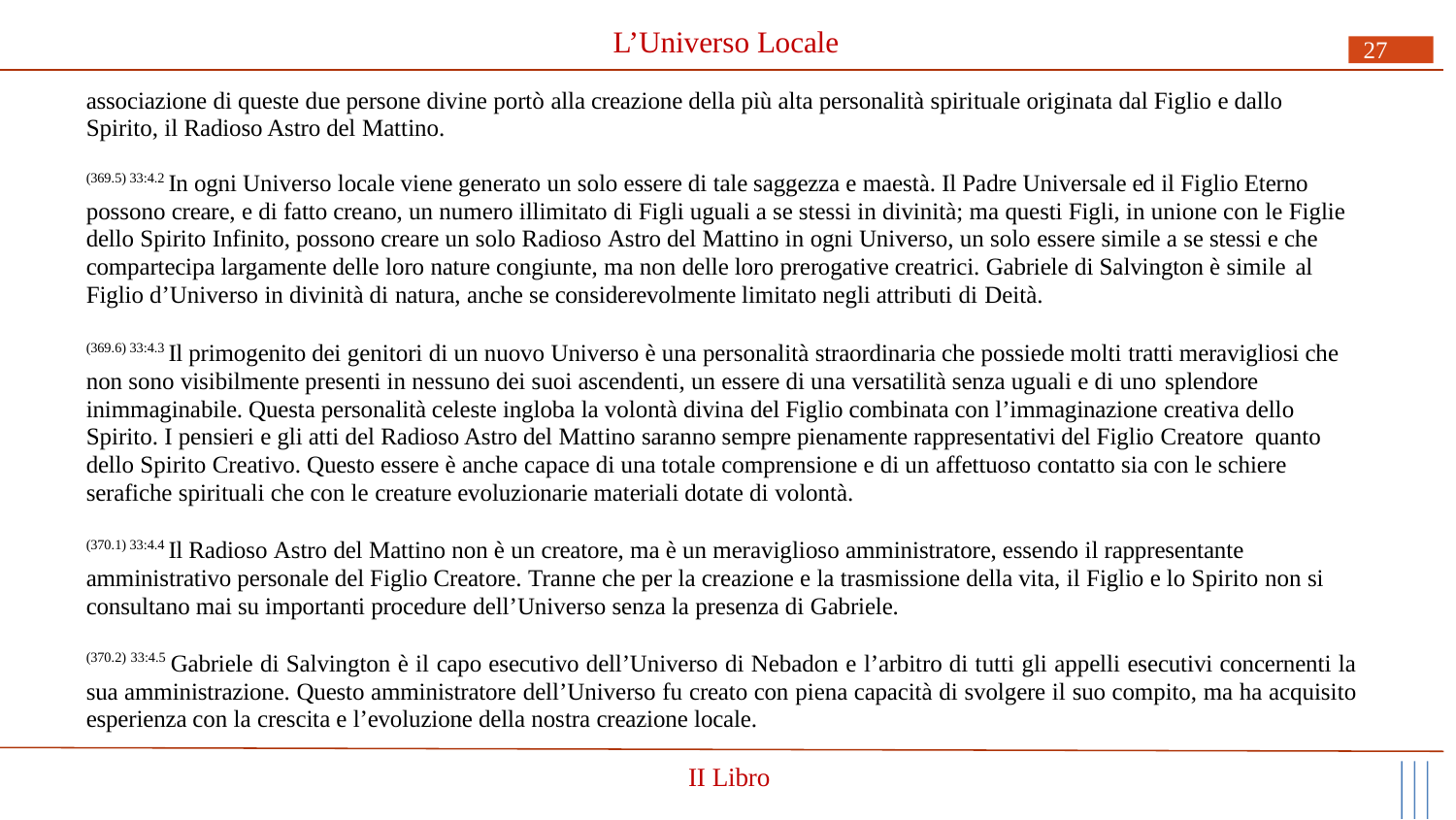

# L’Universo Locale
27

associazione di queste due persone divine portò alla creazione della più alta personalità spirituale originata dal Figlio e dallo  Spirito, il Radioso Astro del Mattino.

(369.5) 33:4.2 In ogni Universo locale viene generato un solo essere di tale saggezza e maestà. Il Padre Universale ed il Figlio Eterno  possono creare, e di fatto creano, un numero illimitato di Figli uguali a se stessi in divinità; ma questi Figli, in unione con le Figlie  dello Spirito Infinito, possono creare un solo Radioso Astro del Mattino in ogni Universo, un solo essere simile a se stessi e che  compartecipa largamente delle loro nature congiunte, ma non delle loro prerogative creatrici. Gabriele di Salvington è simile al
Figlio d’Universo in divinità di natura, anche se considerevolmente limitato negli attributi di Deità.

(369.6) 33:4.3 Il primogenito dei genitori di un nuovo Universo è una personalità straordinaria che possiede molti tratti meravigliosi che  non sono visibilmente presenti in nessuno dei suoi ascendenti, un essere di una versatilità senza uguali e di uno splendore
inimmaginabile. Questa personalità celeste ingloba la volontà divina del Figlio combinata con l’immaginazione creativa dello  Spirito. I pensieri e gli atti del Radioso Astro del Mattino saranno sempre pienamente rappresentativi del Figlio Creatore quanto
dello Spirito Creativo. Questo essere è anche capace di una totale comprensione e di un affettuoso contatto sia con le schiere  serafiche spirituali che con le creature evoluzionarie materiali dotate di volontà.

(370.1) 33:4.4 Il Radioso Astro del Mattino non è un creatore, ma è un meraviglioso amministratore, essendo il rappresentante  amministrativo personale del Figlio Creatore. Tranne che per la creazione e la trasmissione della vita, il Figlio e lo Spirito non si  consultano mai su importanti procedure dell’Universo senza la presenza di Gabriele.

(370.2) 33:4.5 Gabriele di Salvington è il capo esecutivo dell’Universo di Nebadon e l’arbitro di tutti gli appelli esecutivi concernenti la  sua amministrazione. Questo amministratore dell’Universo fu creato con piena capacità di svolgere il suo compito, ma ha acquisito  esperienza con la crescita e l’evoluzione della nostra creazione locale.

II Libro